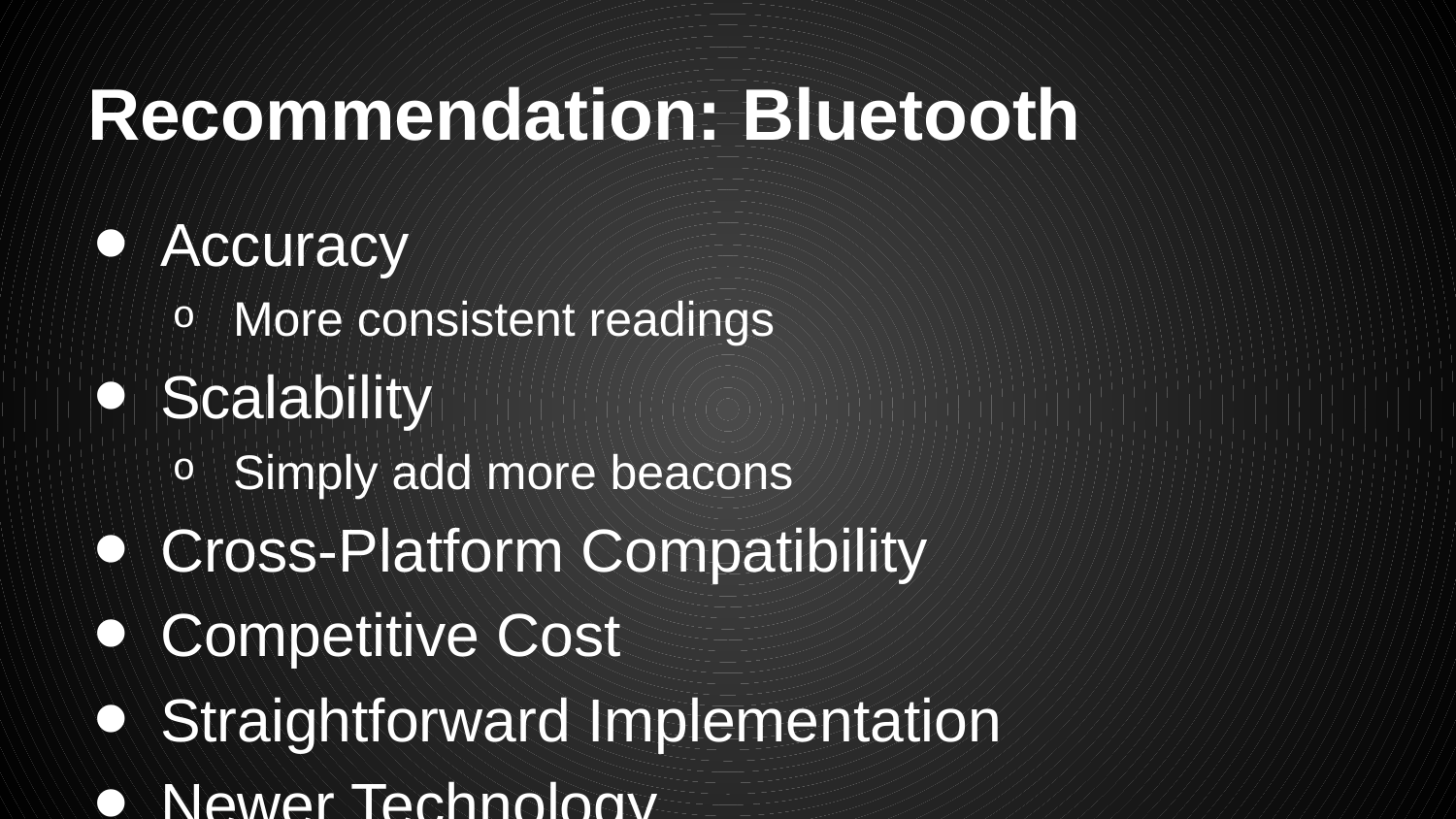

# Recommendation: Bluetooth
Accuracy
More consistent readings
Scalability
Simply add more beacons
Cross-Platform Compatibility
Competitive Cost
Straightforward Implementation
Newer Technology